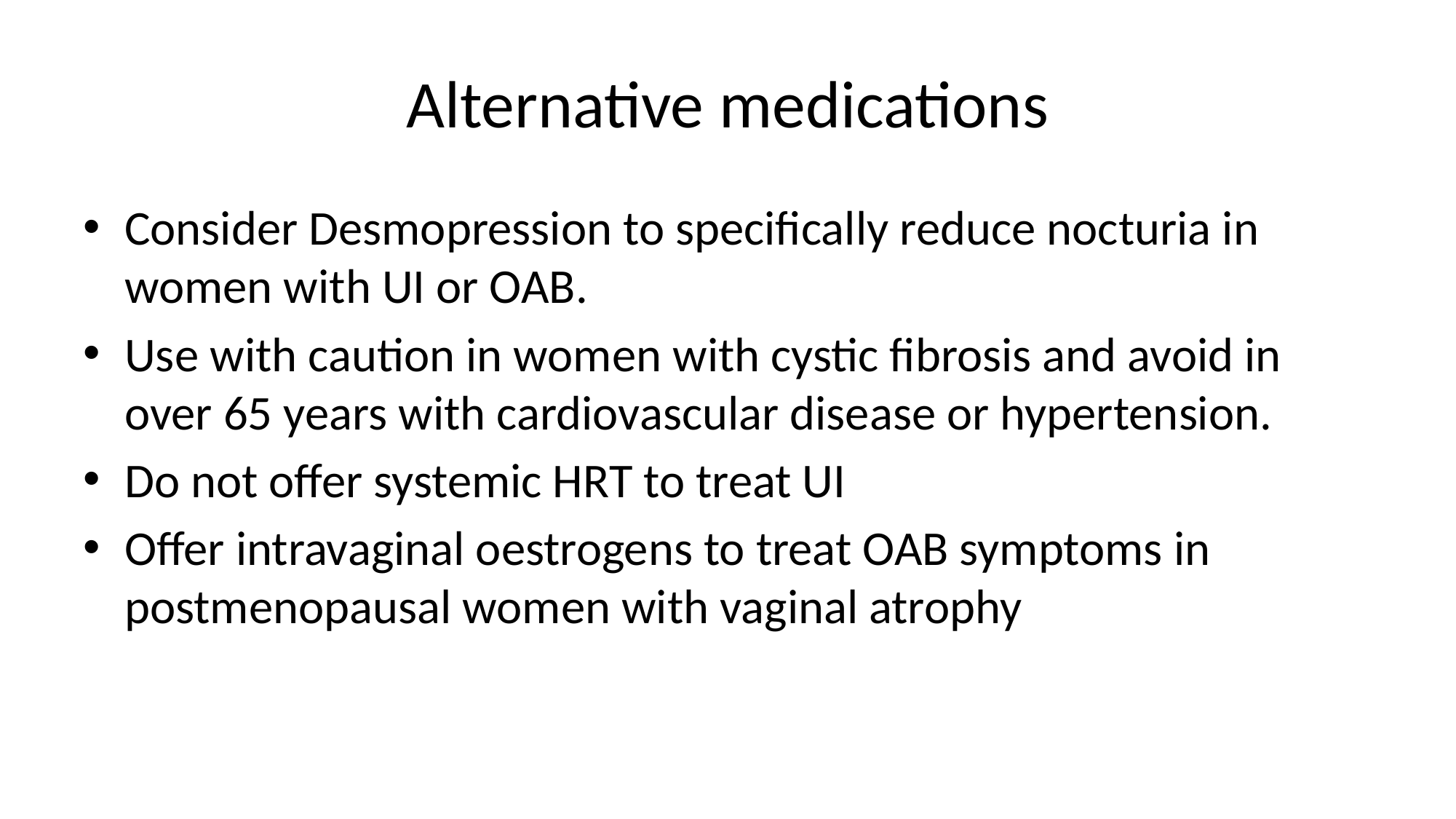

# Alternative medications
Consider Desmopression to specifically reduce nocturia in women with UI or OAB.
Use with caution in women with cystic fibrosis and avoid in over 65 years with cardiovascular disease or hypertension.
Do not offer systemic HRT to treat UI
Offer intravaginal oestrogens to treat OAB symptoms in postmenopausal women with vaginal atrophy